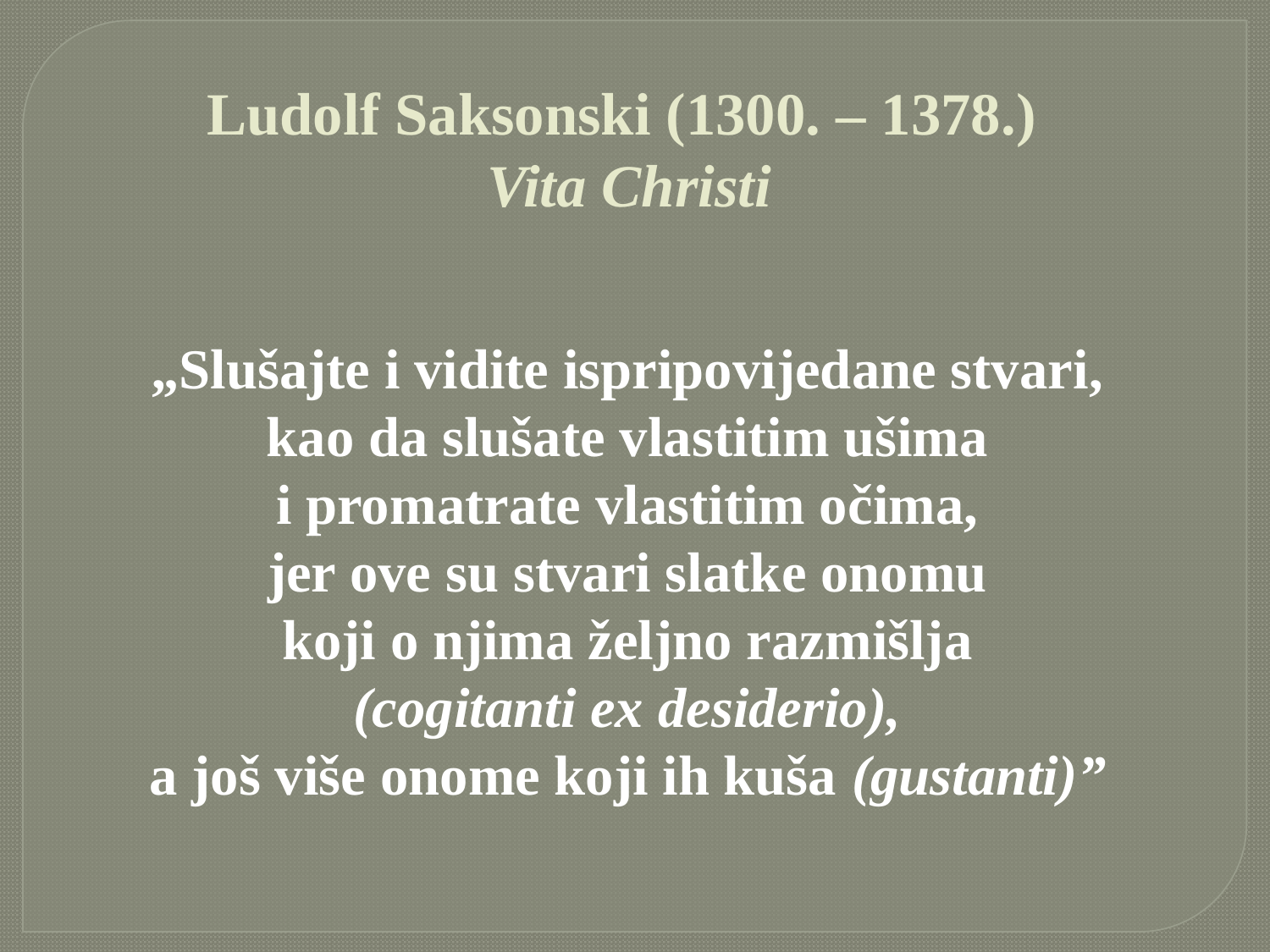

# Ludolf Saksonski (1300. – 1378.) Vita Christi
„Slušajte i vidite ispripovijedane stvari,
kao da slušate vlastitim ušima
i promatrate vlastitim očima,
jer ove su stvari slatke onomu
koji o njima željno razmišlja
(cogitanti ex desiderio),
a još više onome koji ih kuša (gustanti)”